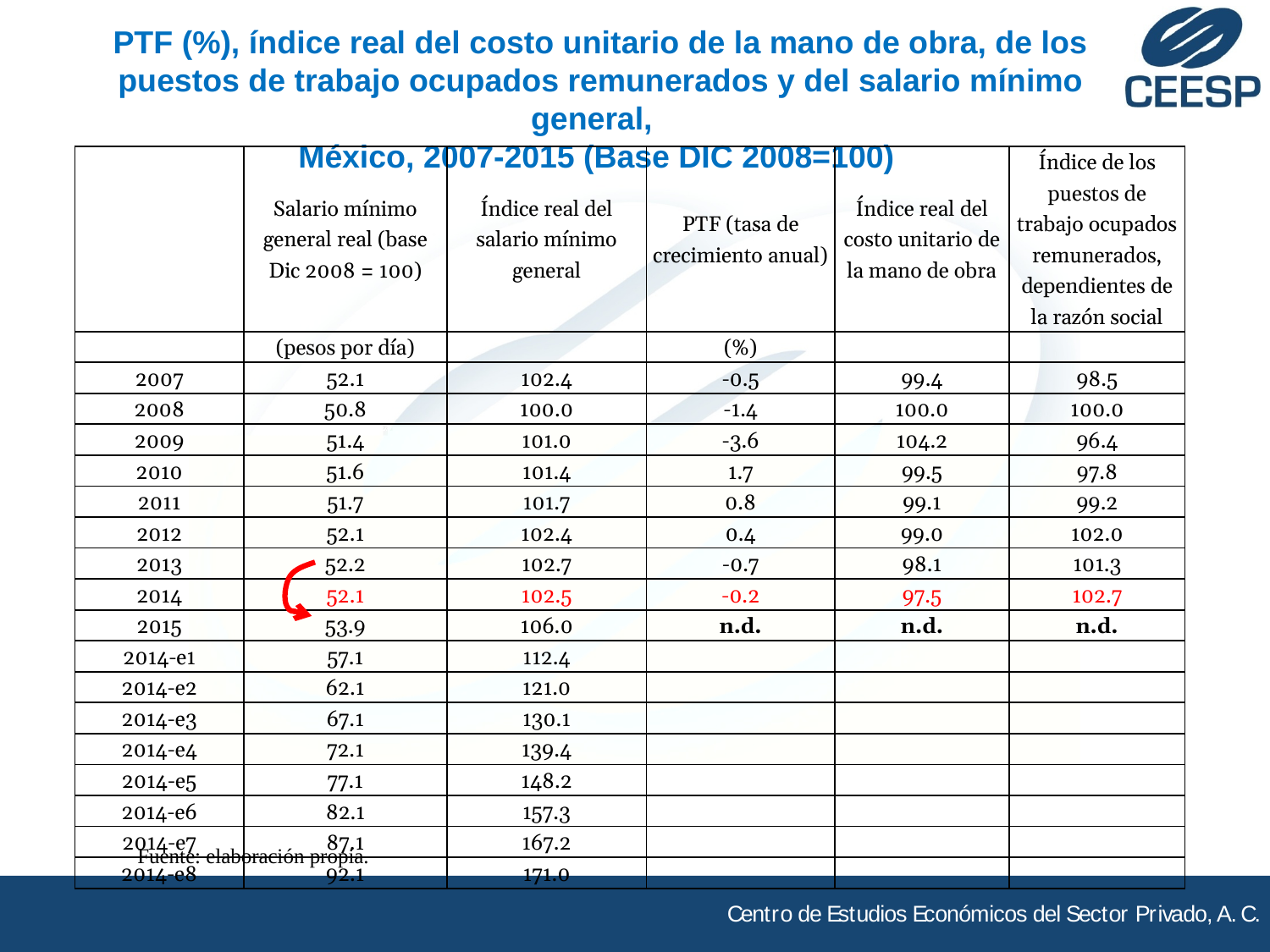

# PTF (%), índice real del costo unitario de la mano de obra, de los puestos de trabajo ocupados remunerados y del salario mínimo general, México, 2007-2015 (Base DIC 2008=100)
|  | Salario mínimo general real (base Dic 2008 = 100) | Índice real del salario mínimo general | PTF (tasa de crecimiento anual) | Índice real del costo unitario de la mano de obra | Índice de los puestos de trabajo ocupados remunerados, dependientes de la razón social |
| --- | --- | --- | --- | --- | --- |
|  | (pesos por día) |  | (%) |  |  |
| 2007 | 52.1 | 102.4 | -0.5 | 99.4 | 98.5 |
| 2008 | 50.8 | 100.0 | -1.4 | 100.0 | 100.0 |
| 2009 | 51.4 | 101.0 | -3.6 | 104.2 | 96.4 |
| 2010 | 51.6 | 101.4 | 1.7 | 99.5 | 97.8 |
| 2011 | 51.7 | 101.7 | 0.8 | 99.1 | 99.2 |
| 2012 | 52.1 | 102.4 | 0.4 | 99.0 | 102.0 |
| 2013 | 52.2 | 102.7 | -0.7 | 98.1 | 101.3 |
| 2014 | 52.1 | 102.5 | -0.2 | 97.5 | 102.7 |
| 2015 | 53.9 | 106.0 | n.d. | n.d. | n.d. |
| 2014-e1 | 57.1 | 112.4 |  |  |  |
| 2014-e2 | 62.1 | 121.0 |  |  |  |
| 2014-e3 | 67.1 | 130.1 |  |  |  |
| 2014-e4 | 72.1 | 139.4 |  |  |  |
| 2014-e5 | 77.1 | 148.2 |  |  |  |
| 2014-e6 | 82.1 | 157.3 |  |  |  |
| 2014-e7 | 87.1 | 167.2 |  |  |  |
| 2014-e8 | 92.1 | 171.0 |  |  |  |

Fuente: elaboración propia.